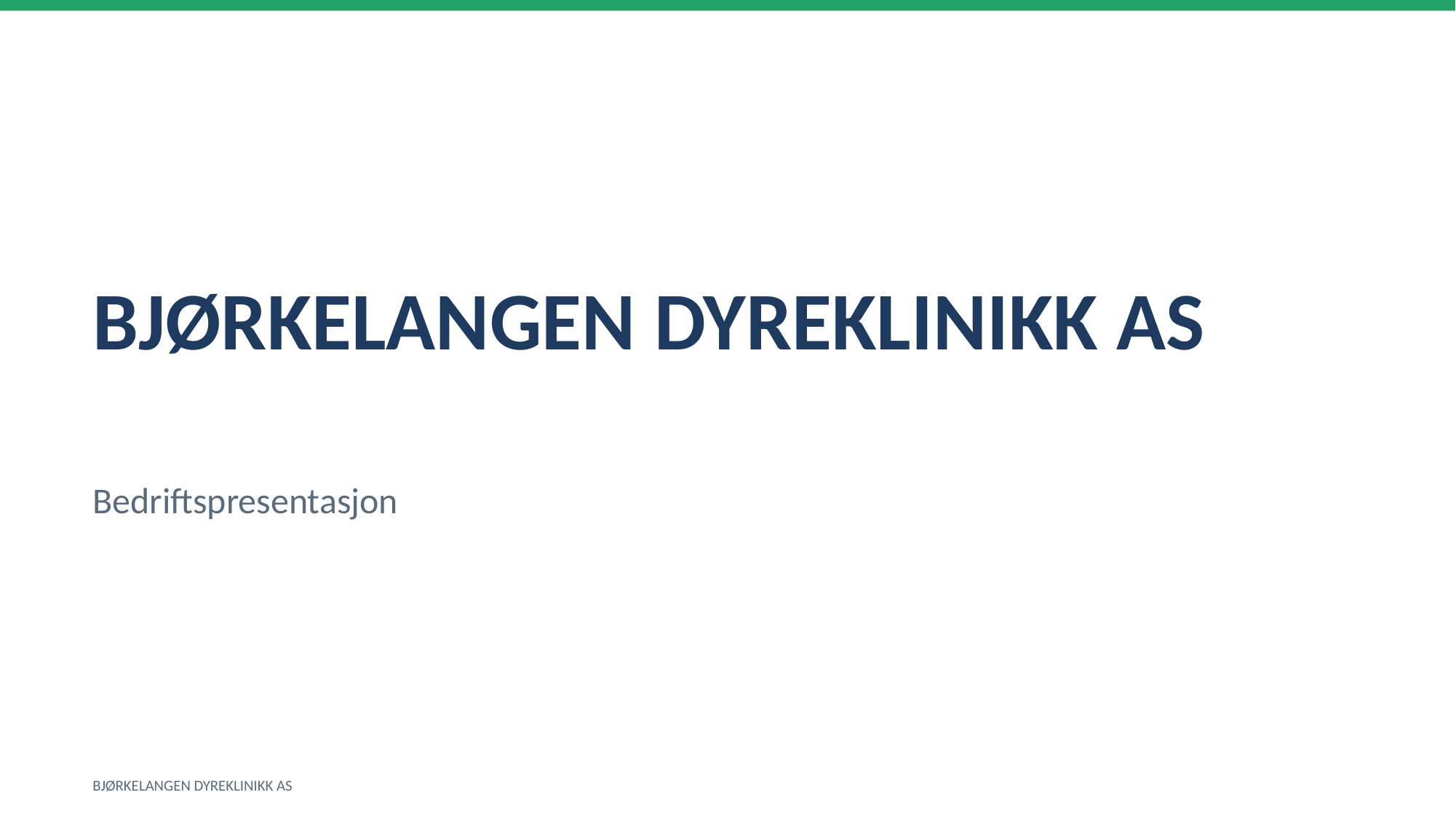

BJØRKELANGEN DYREKLINIKK AS
Bedriftspresentasjon
BJØRKELANGEN DYREKLINIKK AS